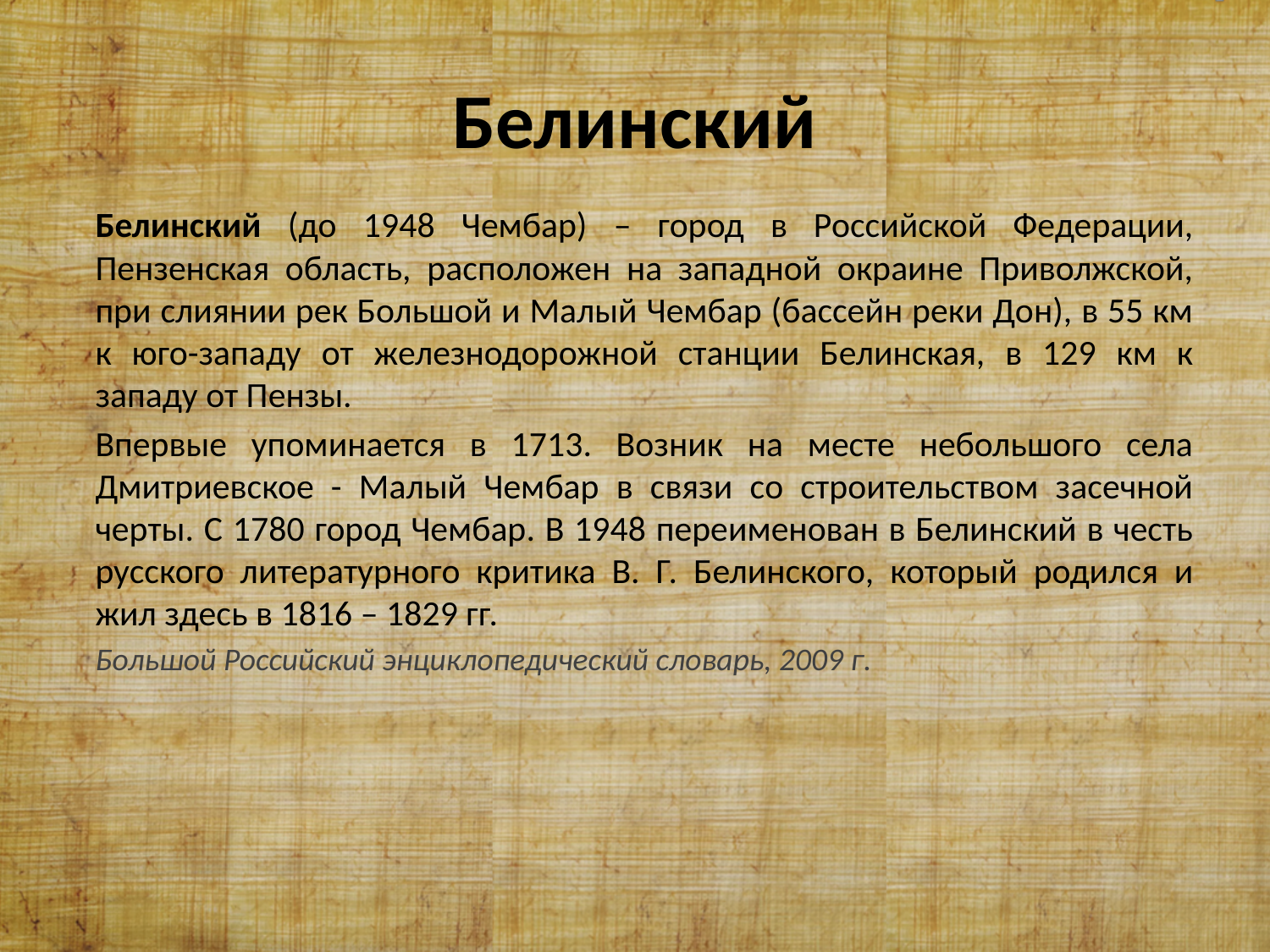

# Белинский
Белинский (до 1948 Чембар) – город в Российской Федерации, Пензенская область, расположен на западной окраине Приволжской, при слиянии рек Большой и Малый Чембар (бассейн реки Дон), в 55 км к юго-западу от железнодорожной станции Белинская, в 129 км к западу от Пензы.
Впервые упоминается в 1713. Возник на месте небольшого села Дмитриевское - Малый Чембар в связи со строительством засечной черты. С 1780 город Чембар. В 1948 переименован в Белинский в честь русского литературного критика В. Г. Белинского, который родился и жил здесь в 1816 – 1829 гг.
Большой Российский энциклопедический словарь, 2009 г.